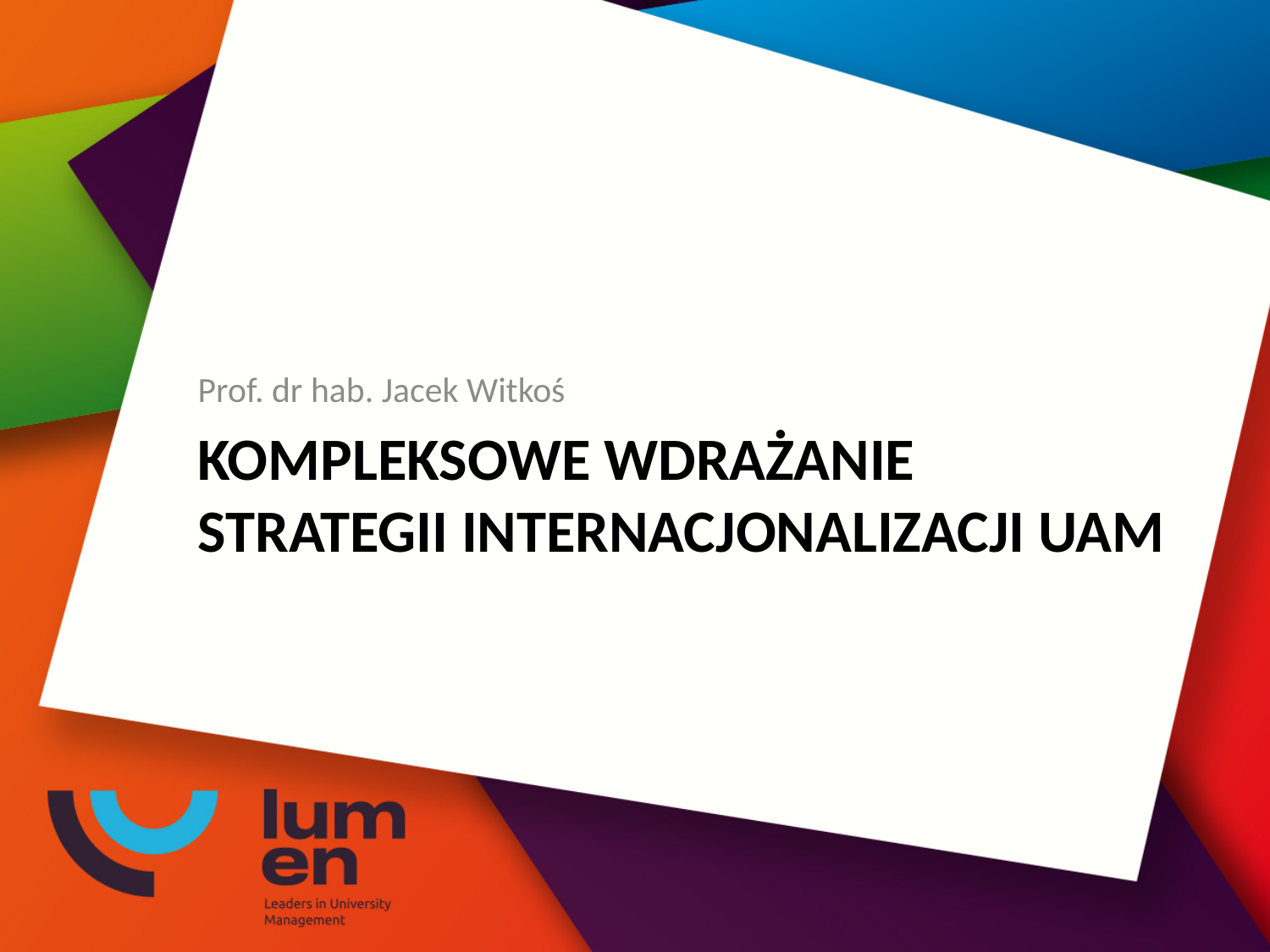

Prof. dr hab. Jacek Witkoś
# KOMPLEKSOWE WDRAŻANIE STRATEGII INTERNACJONALIZACJI UAM